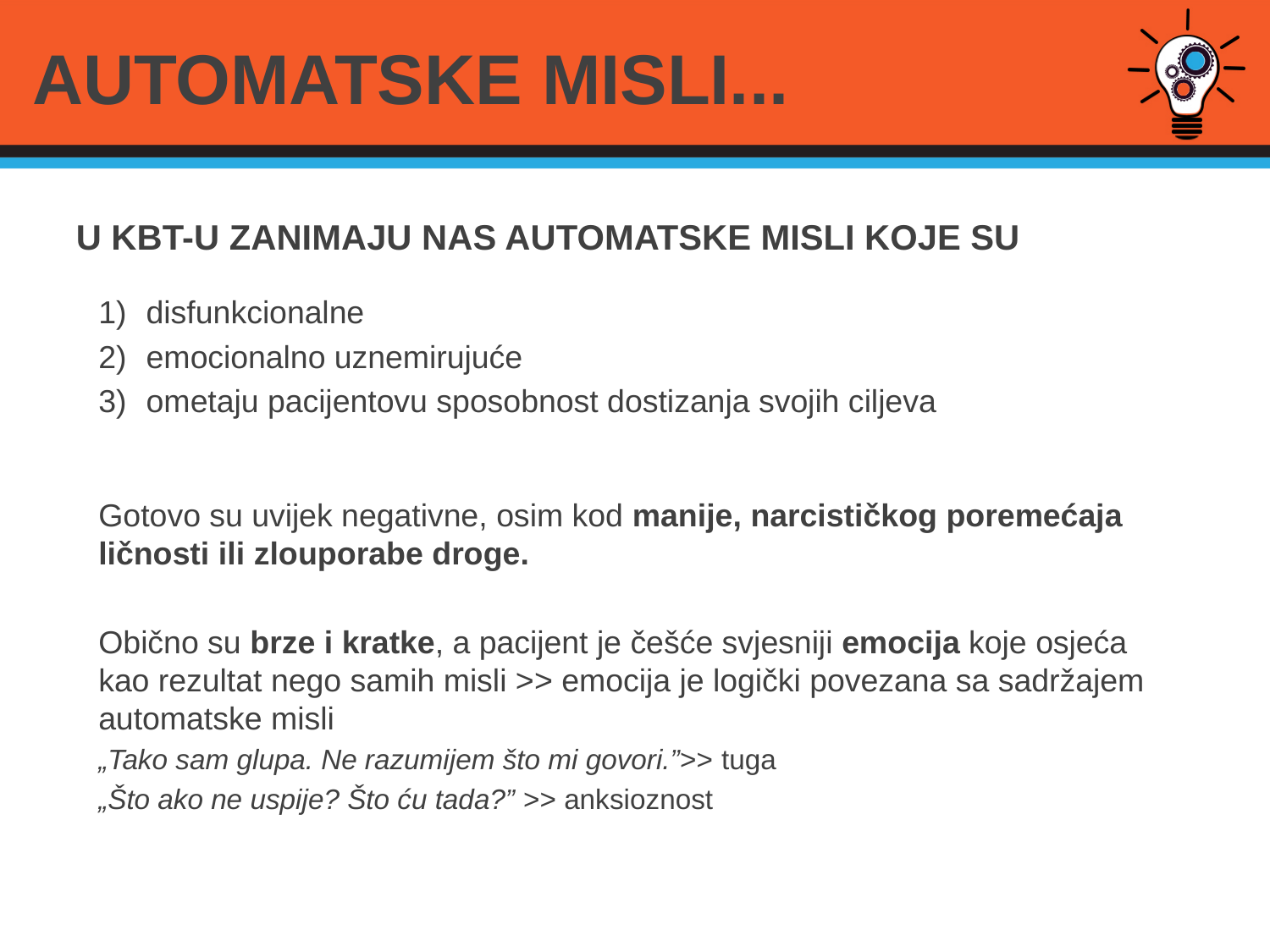

# AUTOMATSKE MISLI...
U KBT-U ZANIMAJU NAS AUTOMATSKE MISLI KOJE SU
disfunkcionalne
emocionalno uznemirujuće
ometaju pacijentovu sposobnost dostizanja svojih ciljeva

Gotovo su uvijek negativne, osim kod manije, narcističkog poremećaja       ličnosti ili zlouporabe droge.

Obično su brze i kratke, a pacijent je češće svjesniji emocija koje osjeća    kao rezultat nego samih misli >> emocija je logički povezana sa sadržajem automatske misli
„Tako sam glupa. Ne razumijem što mi govori.”>> tuga
„Što ako ne uspije? Što ću tada?” >> anksioznost